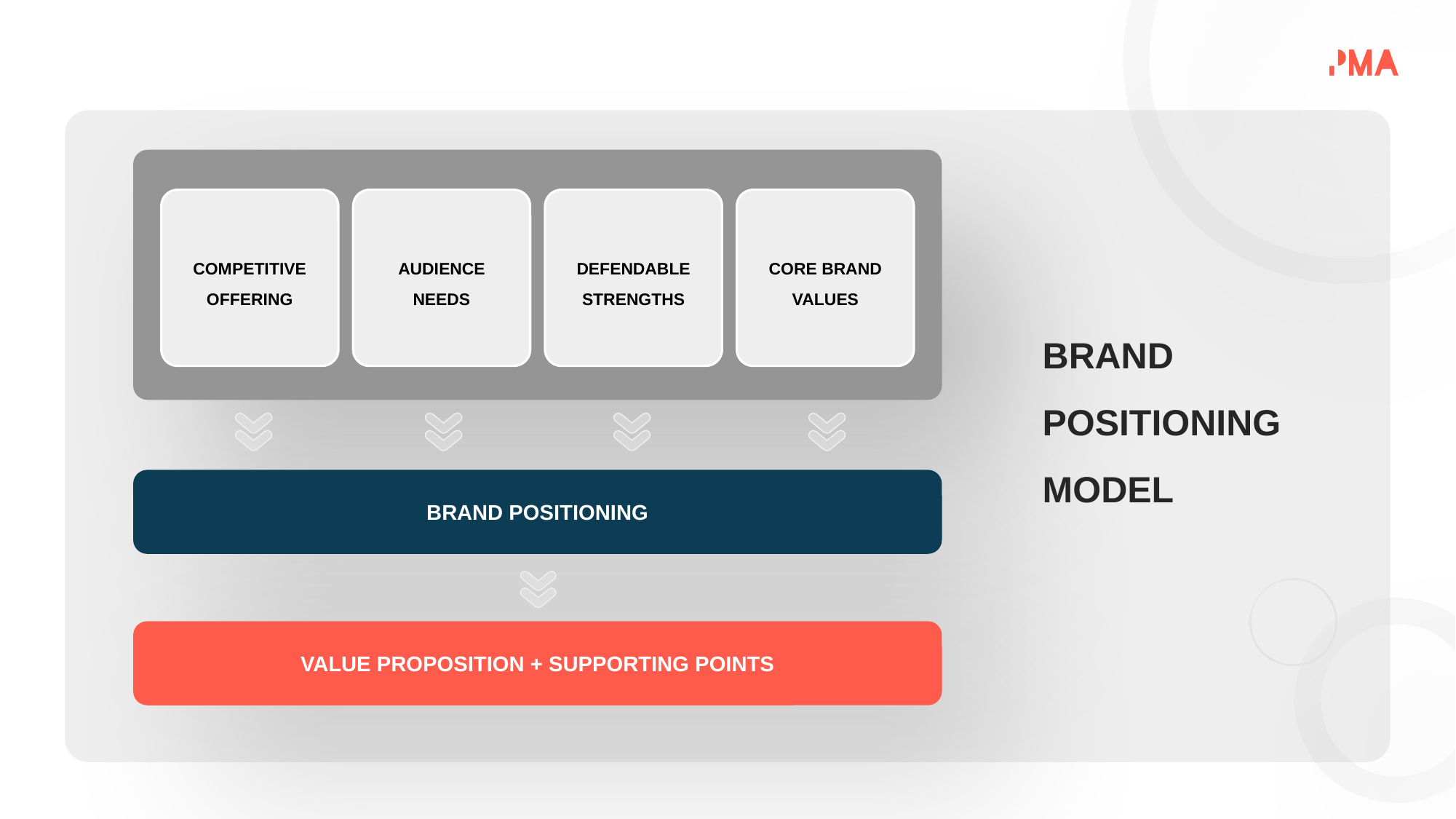

COMPETITIVE OFFERING
AUDIENCE
NEEDS
DEFENDABLE STRENGTHS
CORE BRAND
VALUES
BRAND POSITIONING MODEL

BRAND POSITIONING

VALUE PROPOSITION + SUPPORTING POINTS